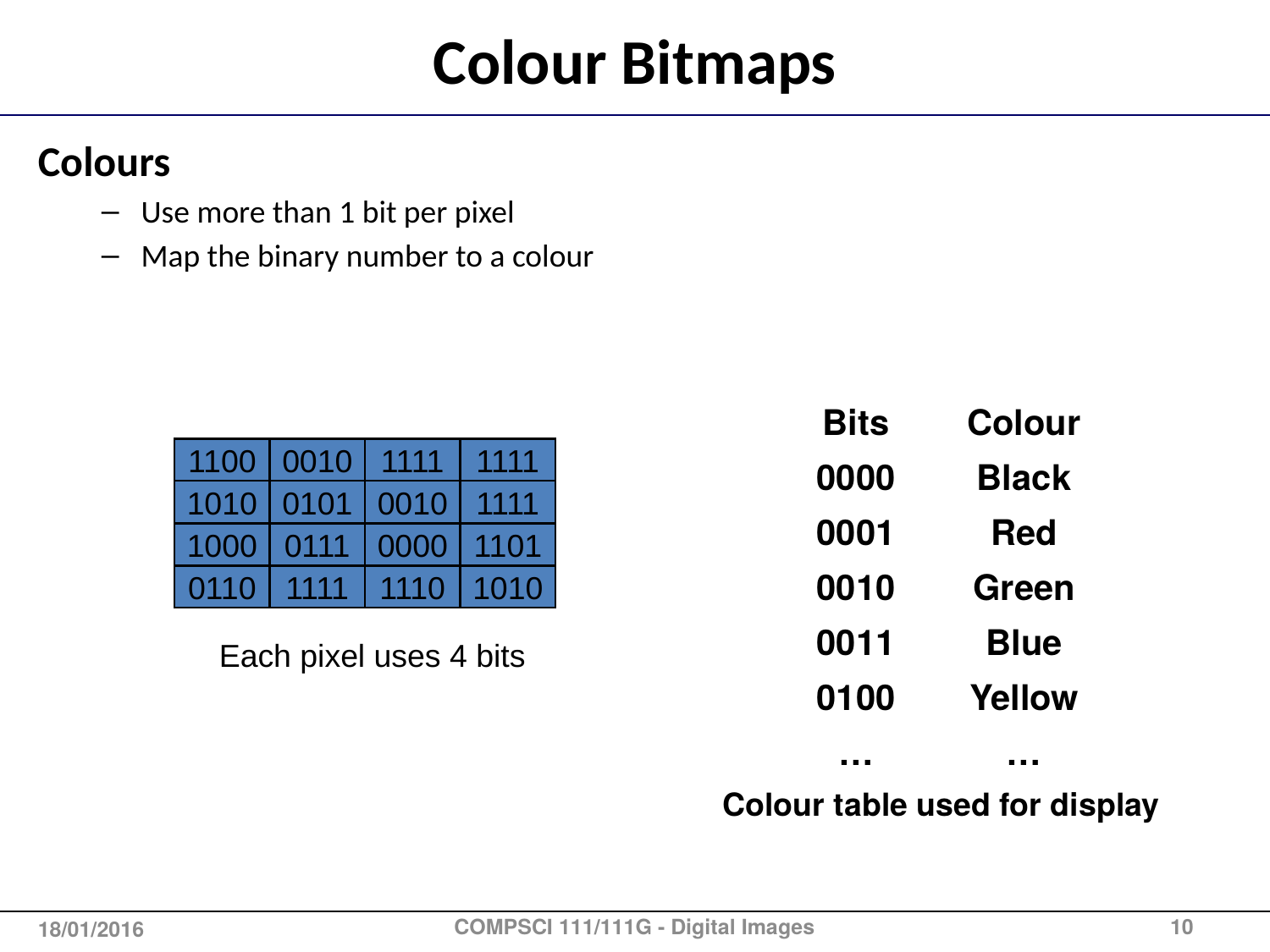

# Colour Bitmaps
Colours
Use more than 1 bit per pixel
Map the binary number to a colour

| Bits | Colour |
| --- | --- |
| 0000 | Black |
| 0001 | Red |
| 0010 | Green |
| 0011 | Blue |
| 0100 | Yellow |
| … | … |
1100
0010
1111
1111
1010
0101
0010
1111
1000
0111
0000
1101
0110
1111
1110
1010
Each pixel uses 4 bits
Colour table used for display
18/01/2016
COMPSCI 111/111G - Digital Images
10